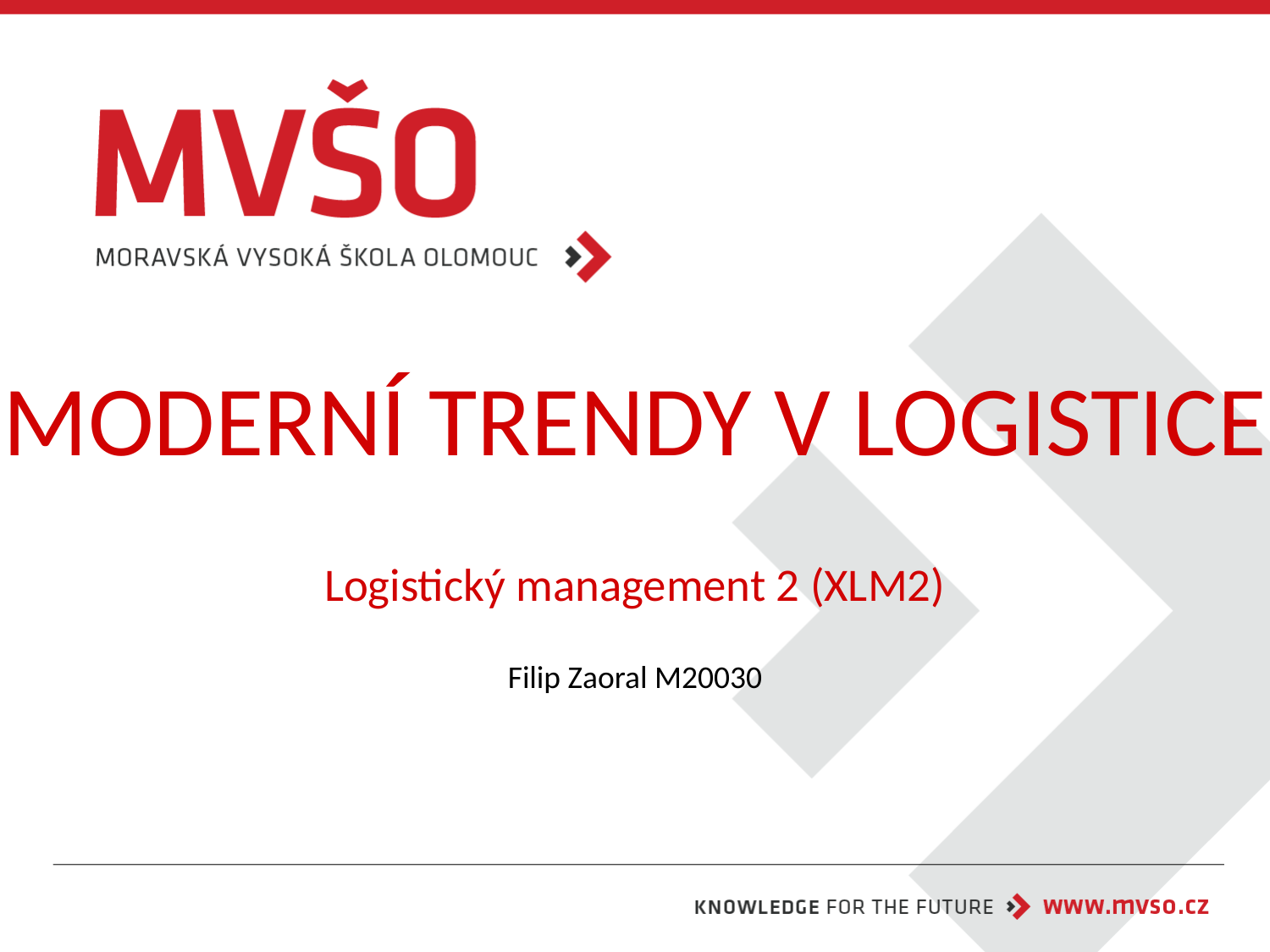

# MODERNÍ TRENDY V LOGISTICE Logistický management 2 (XLM2)
Filip Zaoral M20030